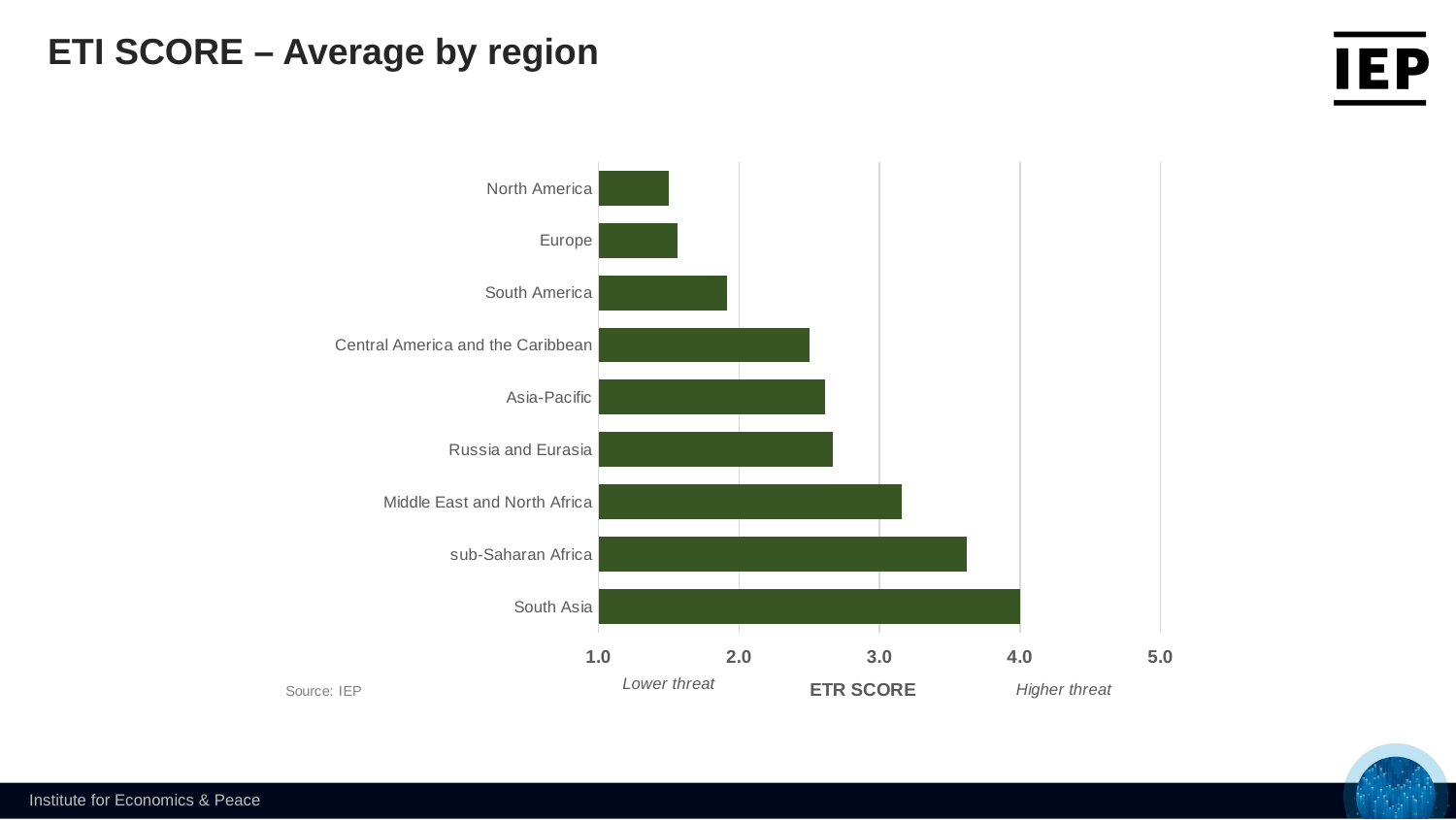

ETI SCORE – Average by region

### Chart

| Category |  |
|---|---|
| North America | 1.5 |
| Europe | 1.564102564102564 |
| South America | 1.9166666666666667 |
| Central America and the Caribbean | 2.5 |
| Asia-Pacific | 2.6153846153846154 |
| Russia and Eurasia | 2.6666666666666665 |
| Middle East and North Africa | 3.1578947368421053 |
| sub-Saharan Africa | 3.6222222222222222 |
| South Asia | 4.0 |